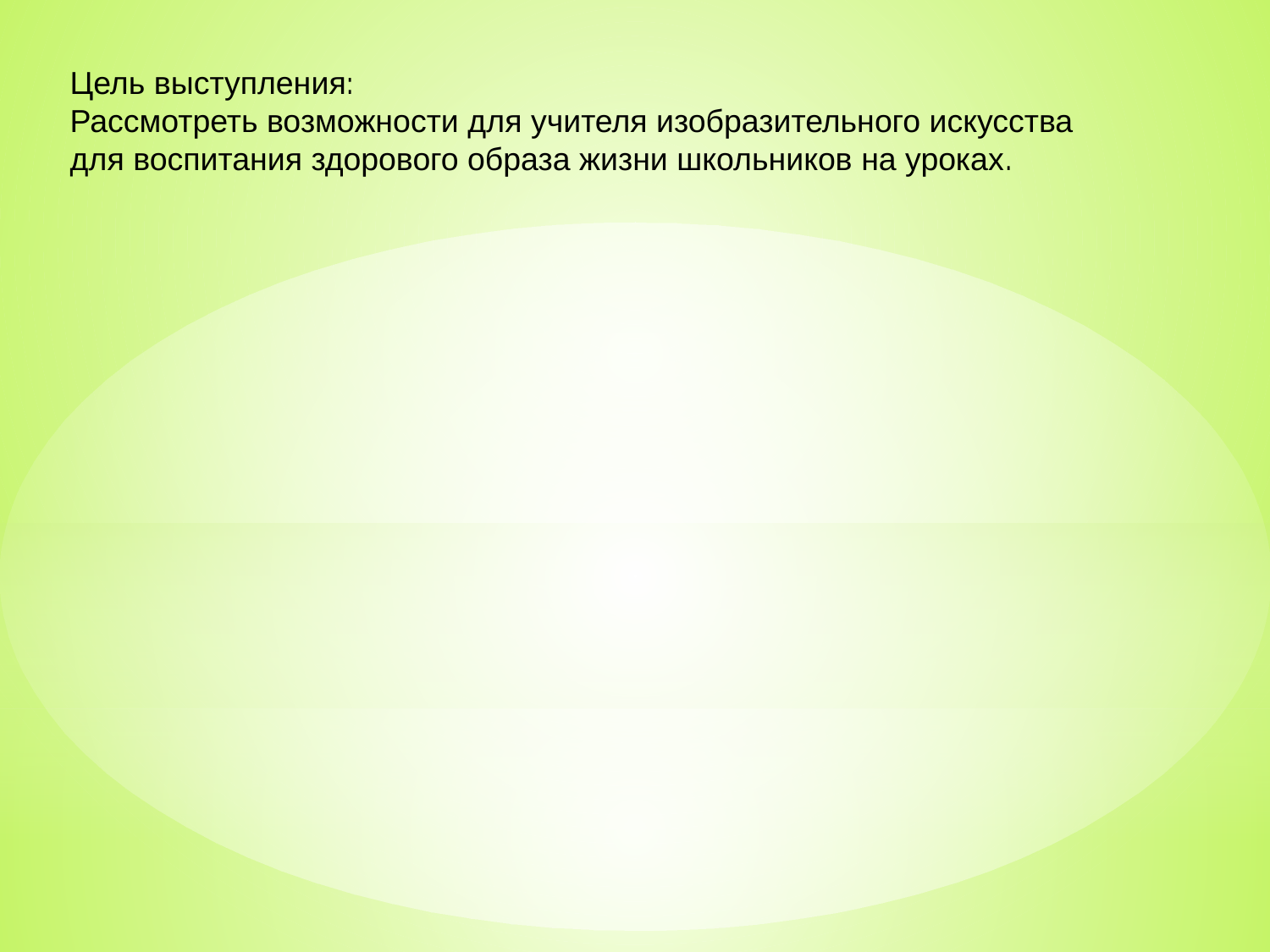

Цель выступления:
Рассмотреть возможности для учителя изобразительного искусства
для воспитания здорового образа жизни школьников на уроках.